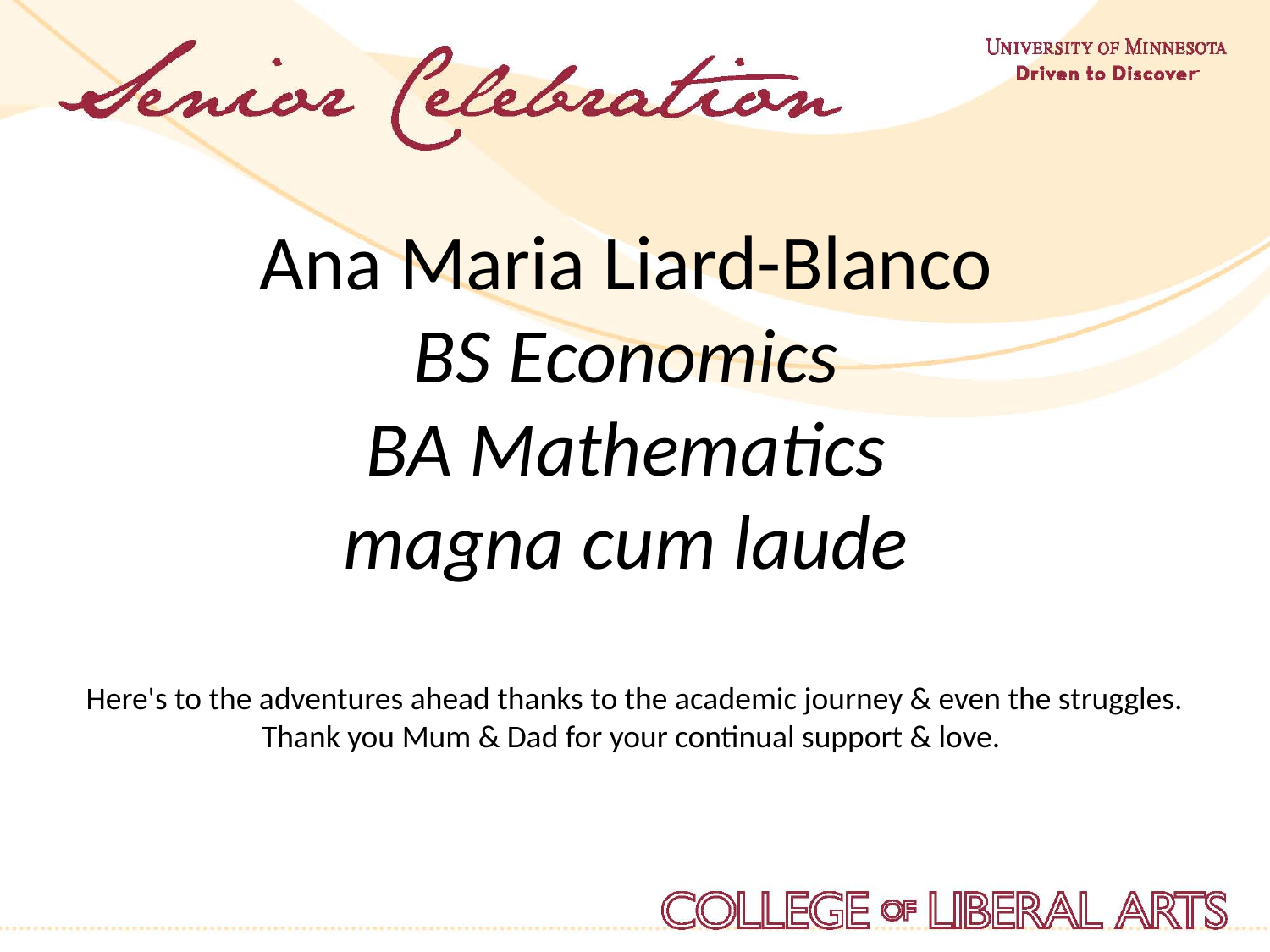

Ana Maria Liard-Blanco
BS Economics
BA Mathematics
magna cum laude
Here's to the adventures ahead thanks to the academic journey & even the struggles. Thank you Mum & Dad for your continual support & love.